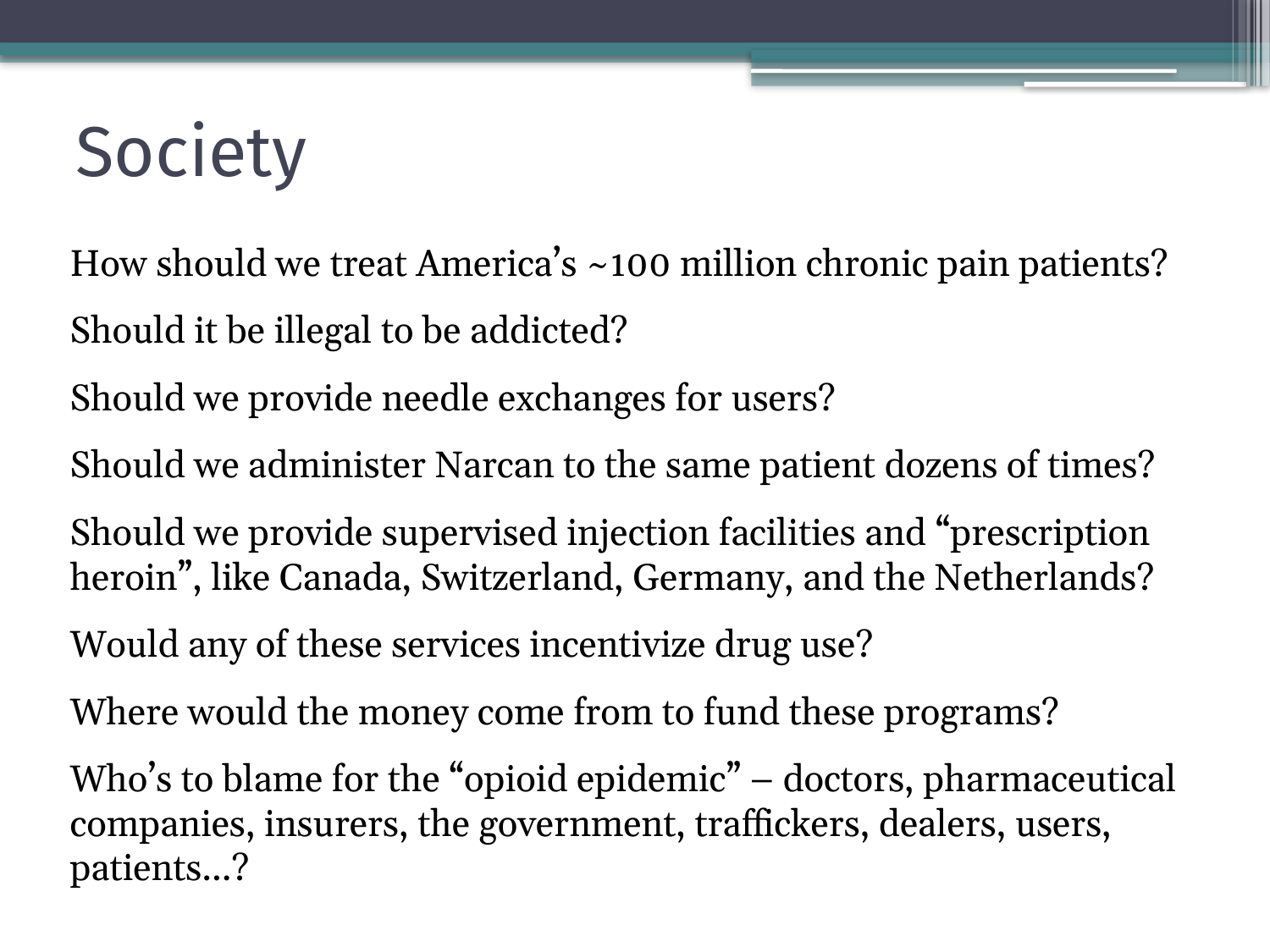

# Society
How should we treat America’s ~100 million chronic pain patients?
Should it be illegal to be addicted?
Should we provide needle exchanges for users?
Should we administer Narcan to the same patient dozens of times?
Should we provide supervised injection facilities and “prescription heroin”, like Canada, Switzerland, Germany, and the Netherlands?
Would any of these services incentivize drug use?
Where would the money come from to fund these programs?
Who’s to blame for the “opioid epidemic” – doctors, pharmaceutical companies, insurers, the government, traffickers, dealers, users, patients...?